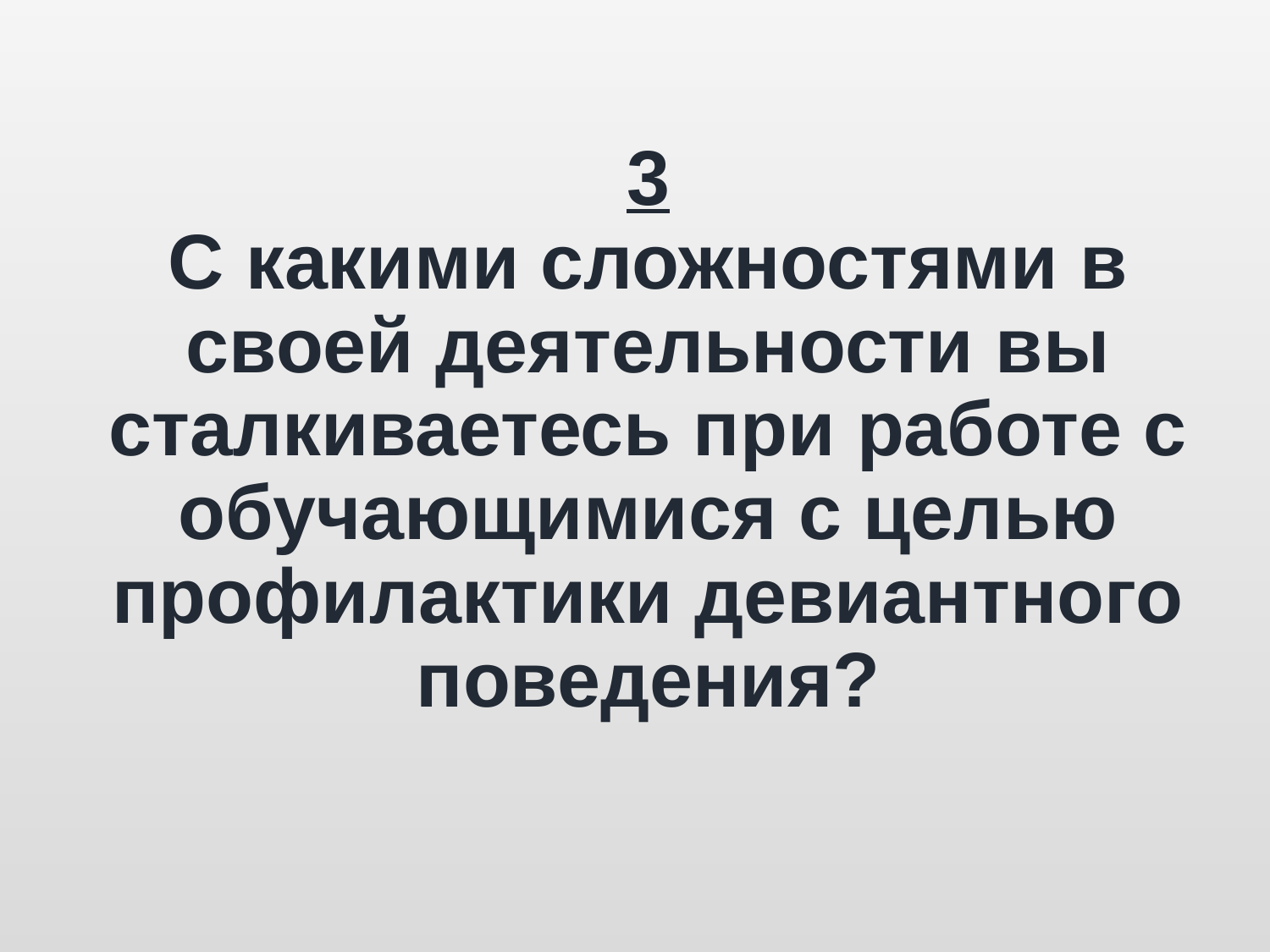

# 3 С какими сложностями в своей деятельности вы сталкиваетесь при работе с обучающимися с целью профилактики девиантного поведения?